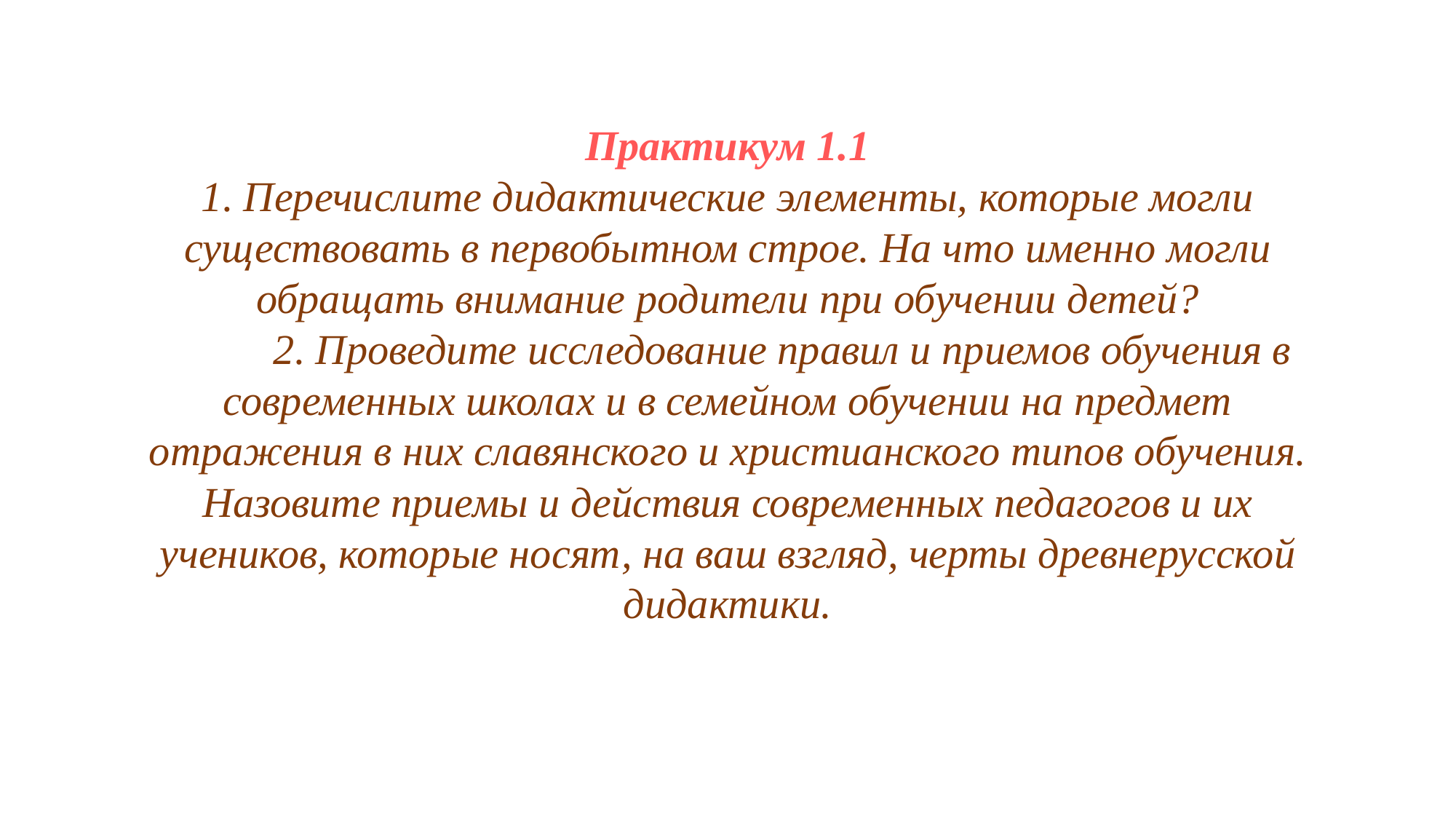

Практикум 1.1
1. Перечислите дидактические элементы, которые могли существовать в первобытном строе. На что именно могли обращать внимание родители при обучении детей?
	2. Проведите исследование правил и приемов обучения в современных школах и в семейном обучении на предмет отражения в них славянского и христианского типов обучения. Назовите приемы и действия современных педагогов и их учеников, которые носят, на ваш взгляд, черты древнерусской дидактики.